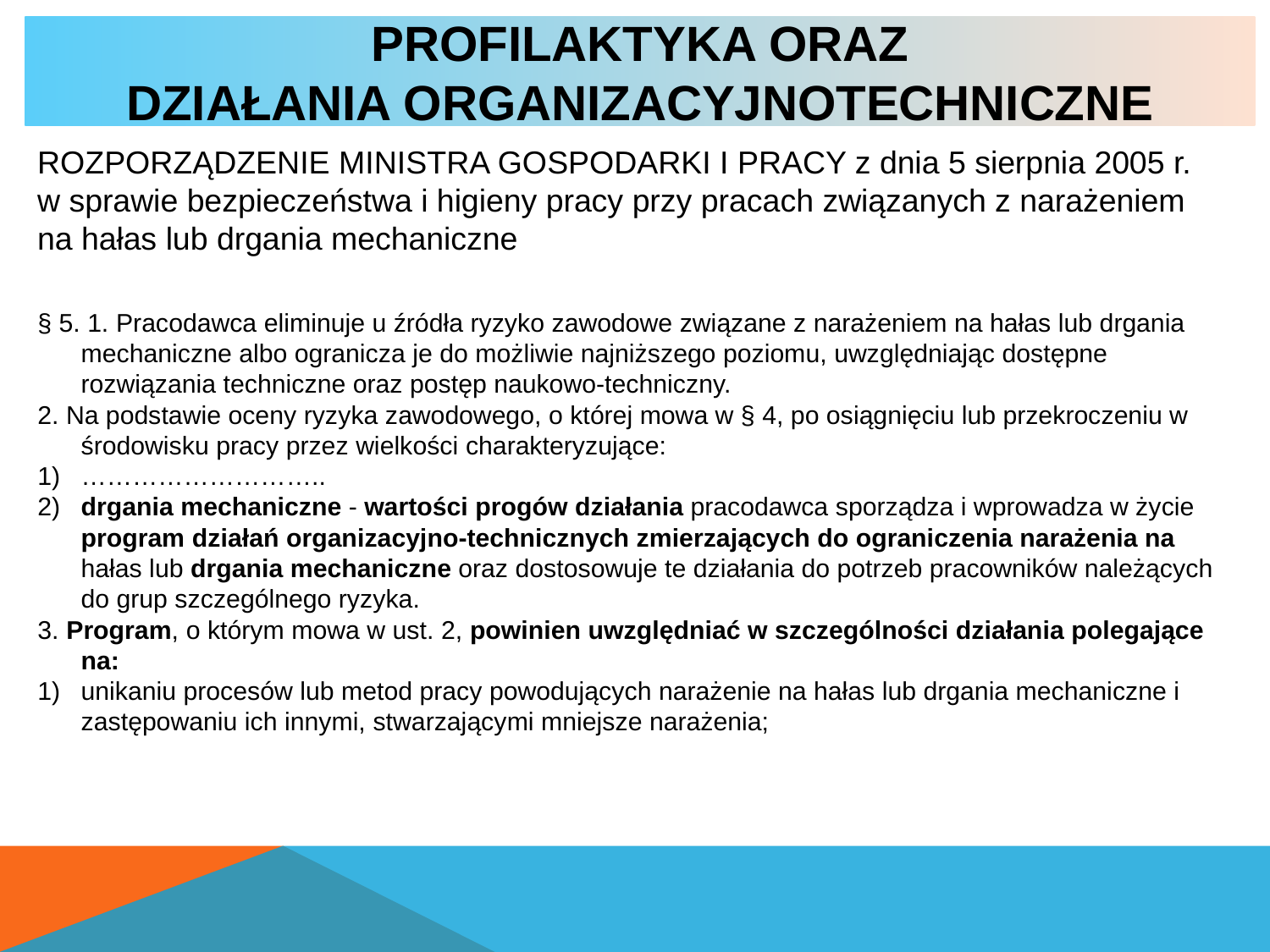

# Profilaktyka oraz Działania organizacyjnotechniczne
ROZPORZĄDZENIE MINISTRA GOSPODARKI I PRACY z dnia 5 sierpnia 2005 r. w sprawie bezpieczeństwa i higieny pracy przy pracach związanych z narażeniem na hałas lub drgania mechaniczne

§ 5. 1. Pracodawca eliminuje u źródła ryzyko zawodowe związane z narażeniem na hałas lub drgania mechaniczne albo ogranicza je do możliwie najniższego poziomu, uwzględniając dostępne rozwiązania techniczne oraz postęp naukowo-techniczny.
2. Na podstawie oceny ryzyka zawodowego, o której mowa w § 4, po osiągnięciu lub przekroczeniu w środowisku pracy przez wielkości charakteryzujące:
1)	………………………..
2)	drgania mechaniczne - wartości progów działania pracodawca sporządza i wprowadza w życie program działań organizacyjno-technicznych zmierzających do ograniczenia narażenia na hałas lub drgania mechaniczne oraz dostosowuje te działania do potrzeb pracowników należących do grup szczególnego ryzyka.
3. Program, o którym mowa w ust. 2, powinien uwzględniać w szczególności działania polegające na:
1)	unikaniu procesów lub metod pracy powodujących narażenie na hałas lub drgania mechaniczne i zastępowaniu ich innymi, stwarzającymi mniejsze narażenia;